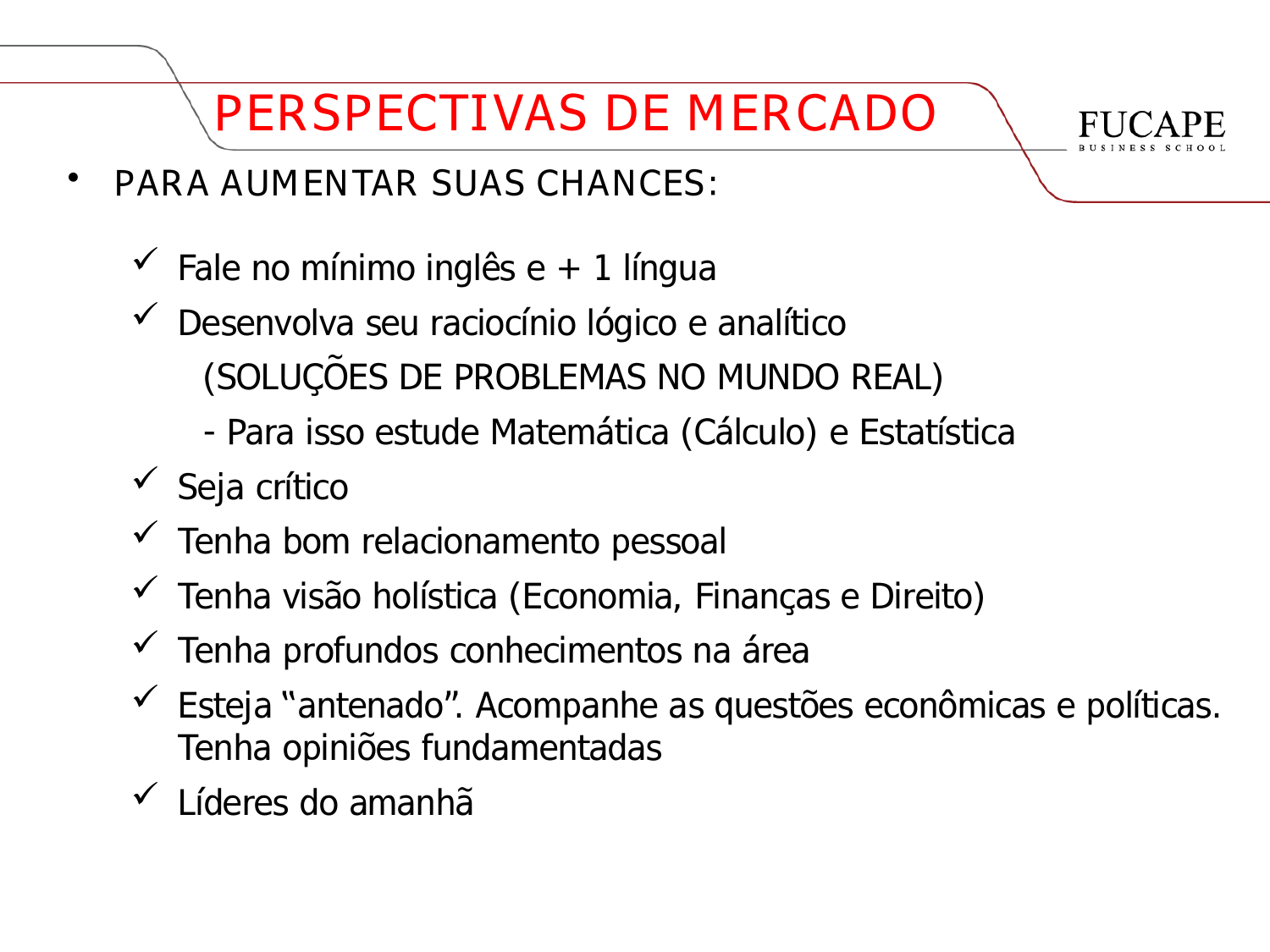

PERSPECTIVAS DE MERCADO
PARA AUMENTAR SUAS CHANCES:
Fale no mínimo inglês e + 1 língua
Desenvolva seu raciocínio lógico e analítico
(SOLUÇÕES DE PROBLEMAS NO MUNDO REAL)
- Para isso estude Matemática (Cálculo) e Estatística
Seja crítico
Tenha bom relacionamento pessoal
Tenha visão holística (Economia, Finanças e Direito)
Tenha profundos conhecimentos na área
Esteja “antenado”. Acompanhe as questões econômicas e políticas. Tenha opiniões fundamentadas
Líderes do amanhã